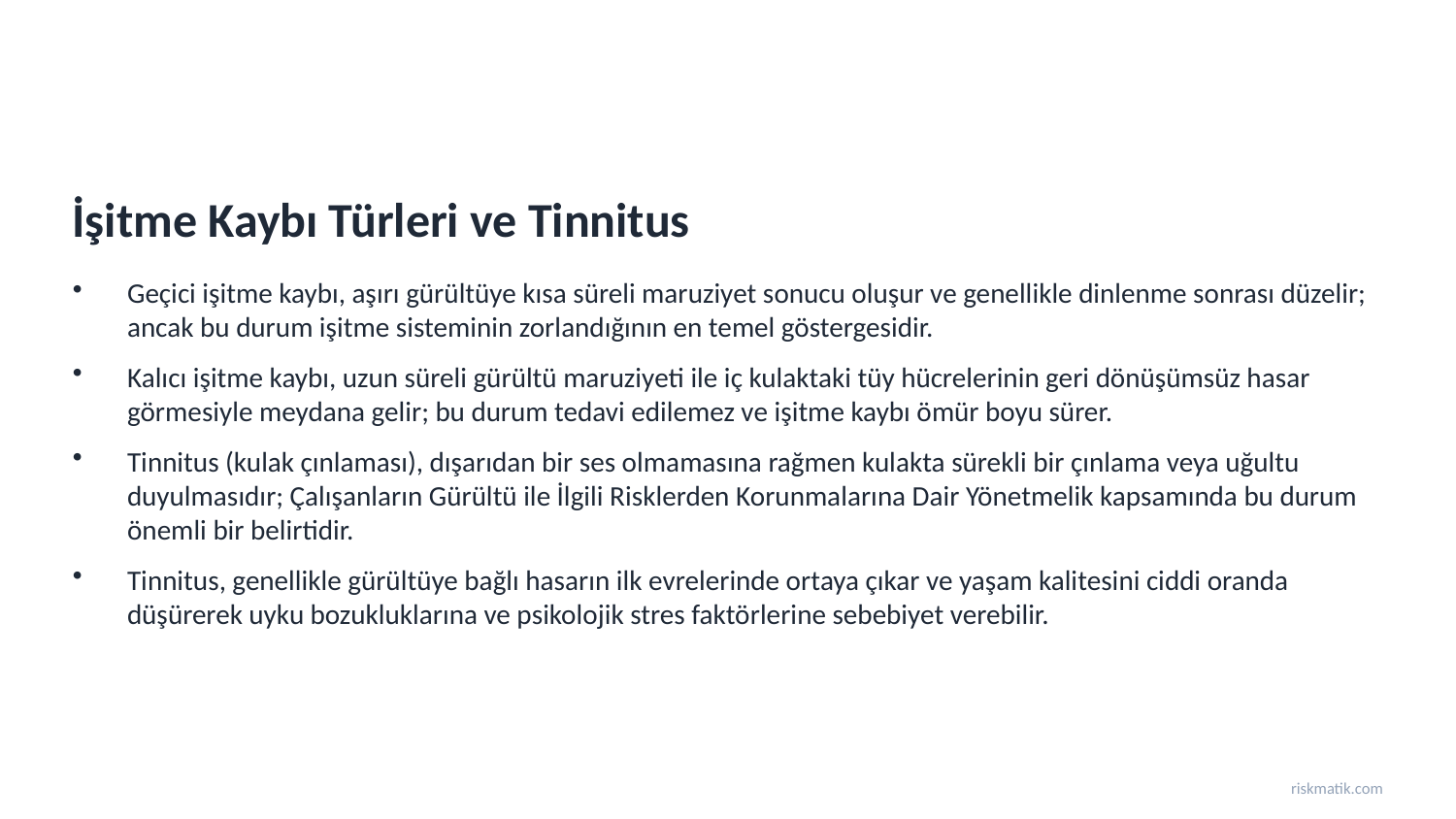

İşitme Kaybı Türleri ve Tinnitus
Geçici işitme kaybı, aşırı gürültüye kısa süreli maruziyet sonucu oluşur ve genellikle dinlenme sonrası düzelir; ancak bu durum işitme sisteminin zorlandığının en temel göstergesidir.
Kalıcı işitme kaybı, uzun süreli gürültü maruziyeti ile iç kulaktaki tüy hücrelerinin geri dönüşümsüz hasar görmesiyle meydana gelir; bu durum tedavi edilemez ve işitme kaybı ömür boyu sürer.
Tinnitus (kulak çınlaması), dışarıdan bir ses olmamasına rağmen kulakta sürekli bir çınlama veya uğultu duyulmasıdır; Çalışanların Gürültü ile İlgili Risklerden Korunmalarına Dair Yönetmelik kapsamında bu durum önemli bir belirtidir.
Tinnitus, genellikle gürültüye bağlı hasarın ilk evrelerinde ortaya çıkar ve yaşam kalitesini ciddi oranda düşürerek uyku bozukluklarına ve psikolojik stres faktörlerine sebebiyet verebilir.
riskmatik.com